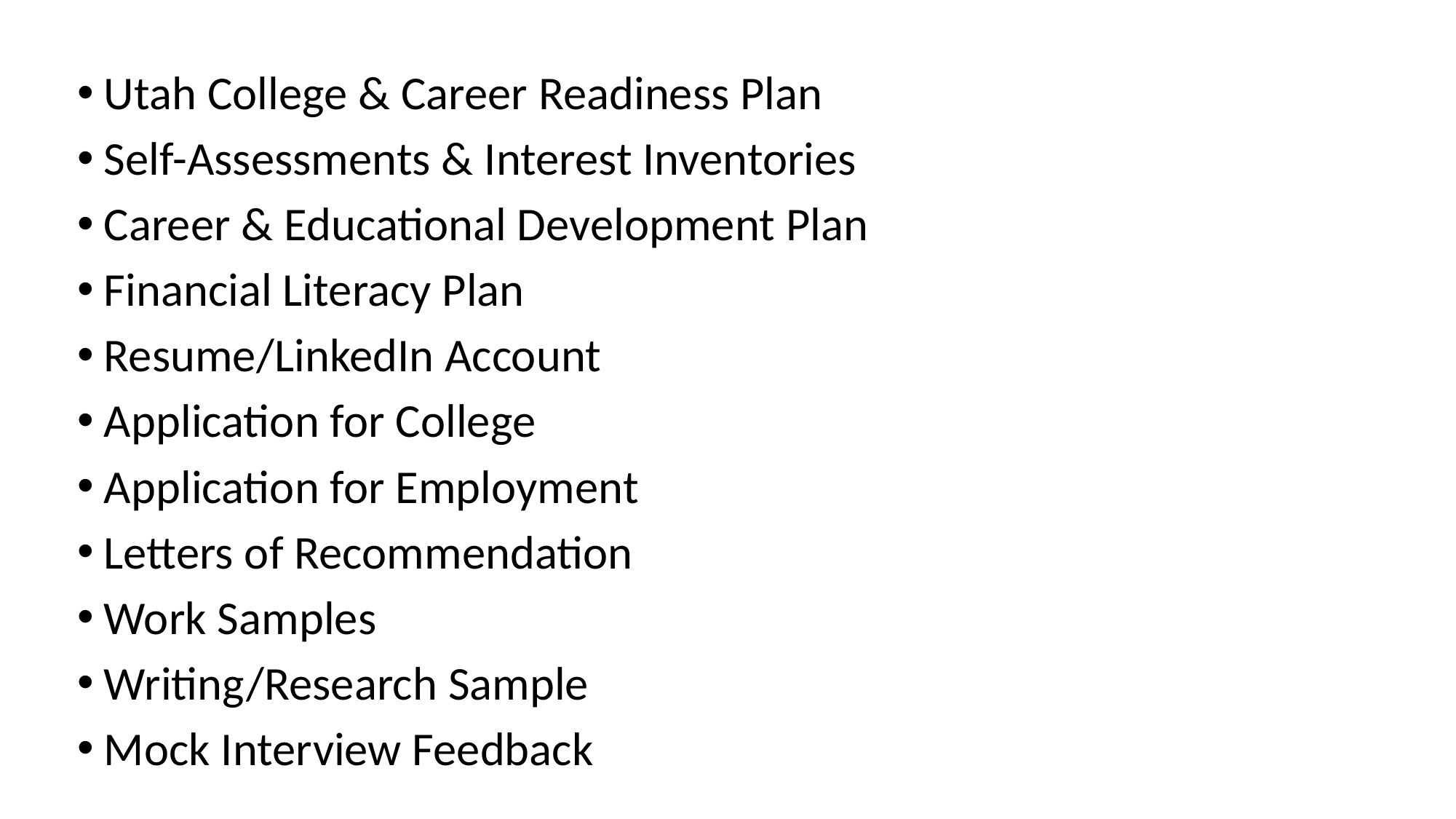

Utah College & Career Readiness Plan
Self-Assessments & Interest Inventories
Career & Educational Development Plan
Financial Literacy Plan
Resume/LinkedIn Account
Application for College
Application for Employment
Letters of Recommendation
Work Samples
Writing/Research Sample
Mock Interview Feedback